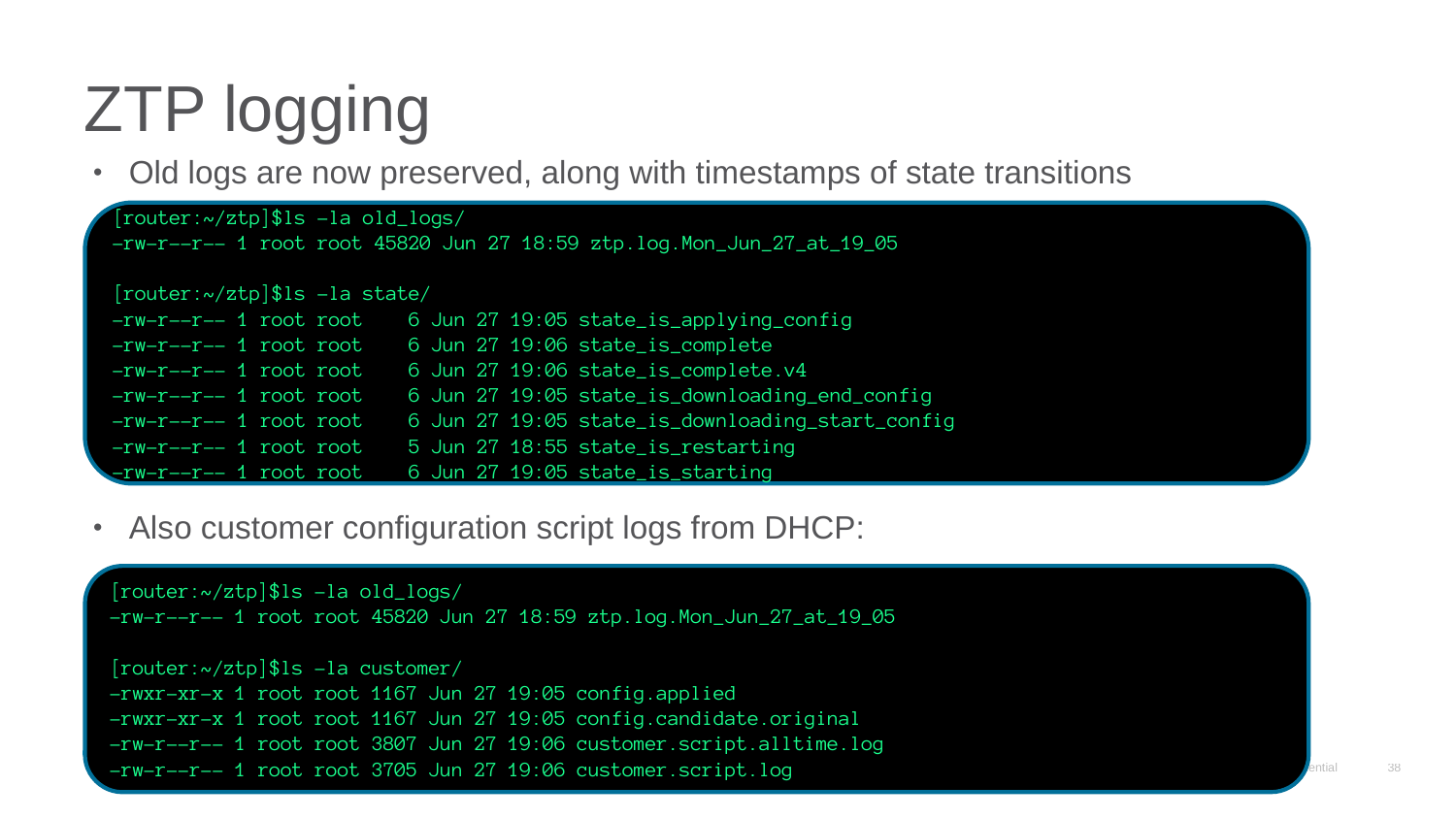

# ZTP logging
Old logs are now preserved, along with timestamps of state transitions

Also customer configuration script logs from DHCP:

[router:~/ztp]$ls -la old_logs/
-rw-r--r-- 1 root root 45820 Jun 27 18:59 ztp.log.Mon_Jun_27_at_19_05

[router:~/ztp]$ls -la state/
-rw-r--r-- 1 root root    6 Jun 27 19:05 state_is_applying_config
-rw-r--r-- 1 root root    6 Jun 27 19:06 state_is_complete
-rw-r--r-- 1 root root    6 Jun 27 19:06 state_is_complete.v4
-rw-r--r-- 1 root root    6 Jun 27 19:05 state_is_downloading_end_config
-rw-r--r-- 1 root root    6 Jun 27 19:05 state_is_downloading_start_config
-rw-r--r-- 1 root root    5 Jun 27 18:55 state_is_restarting
-rw-r--r-- 1 root root    6 Jun 27 19:05 state_is_starting
[router:~/ztp]$ls -la old_logs/
-rw-r--r-- 1 root root 45820 Jun 27 18:59 ztp.log.Mon_Jun_27_at_19_05

[router:~/ztp]$ls -la customer/
-rwxr-xr-x 1 root root 1167 Jun 27 19:05 config.applied
-rwxr-xr-x 1 root root 1167 Jun 27 19:05 config.candidate.original
-rw-r--r-- 1 root root 3807 Jun 27 19:06 customer.script.alltime.log
-rw-r--r-- 1 root root 3705 Jun 27 19:06 customer.script.log